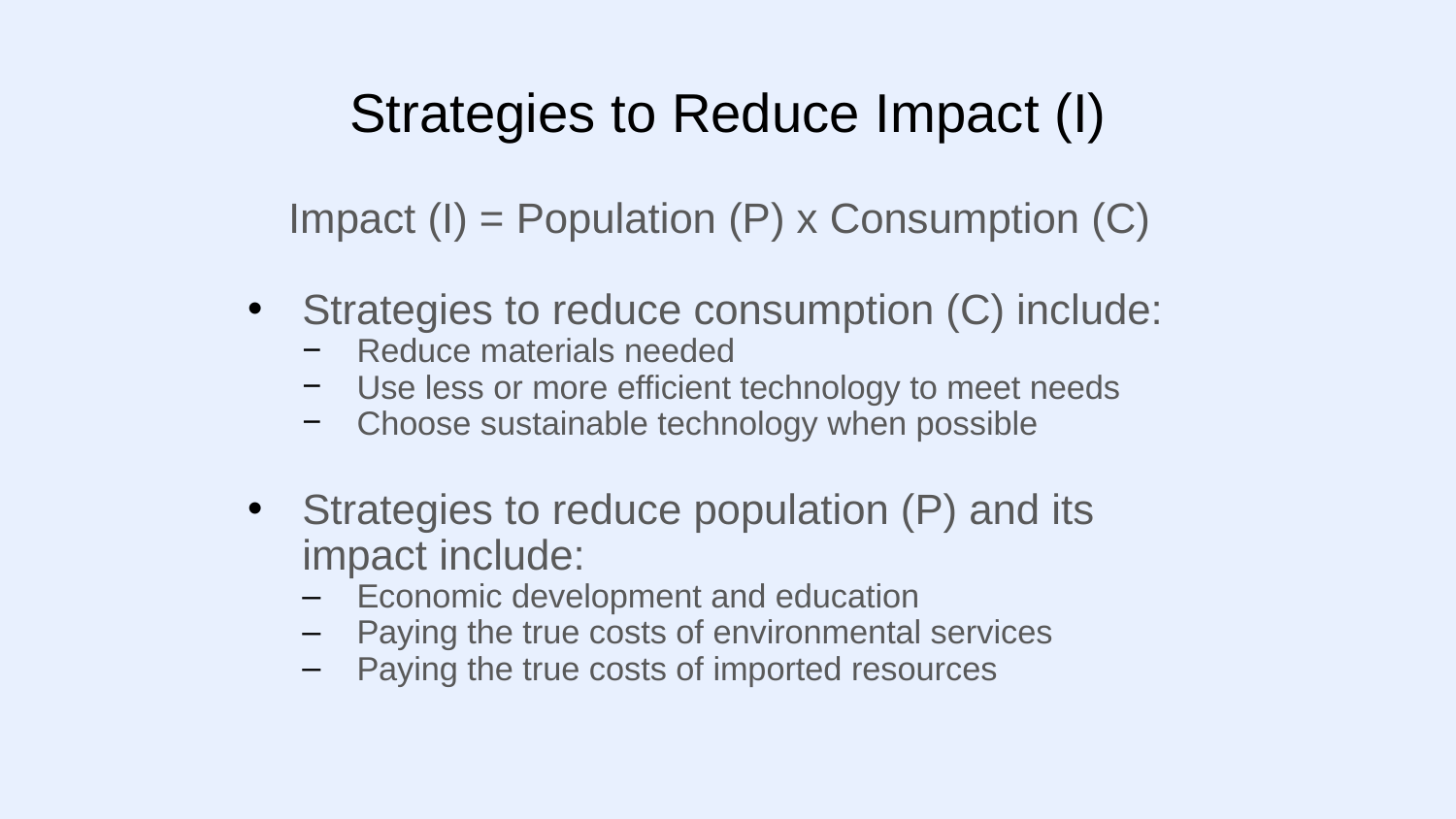

# Strategies to Reduce Impact (I)
Impact (I) = Population (P) x Consumption (C)

Strategies to reduce consumption (C) include:
Reduce materials needed
Use less or more efficient technology to meet needs
Choose sustainable technology when possible

Strategies to reduce population (P) and its impact include:
Economic development and education
Paying the true costs of environmental services
Paying the true costs of imported resources